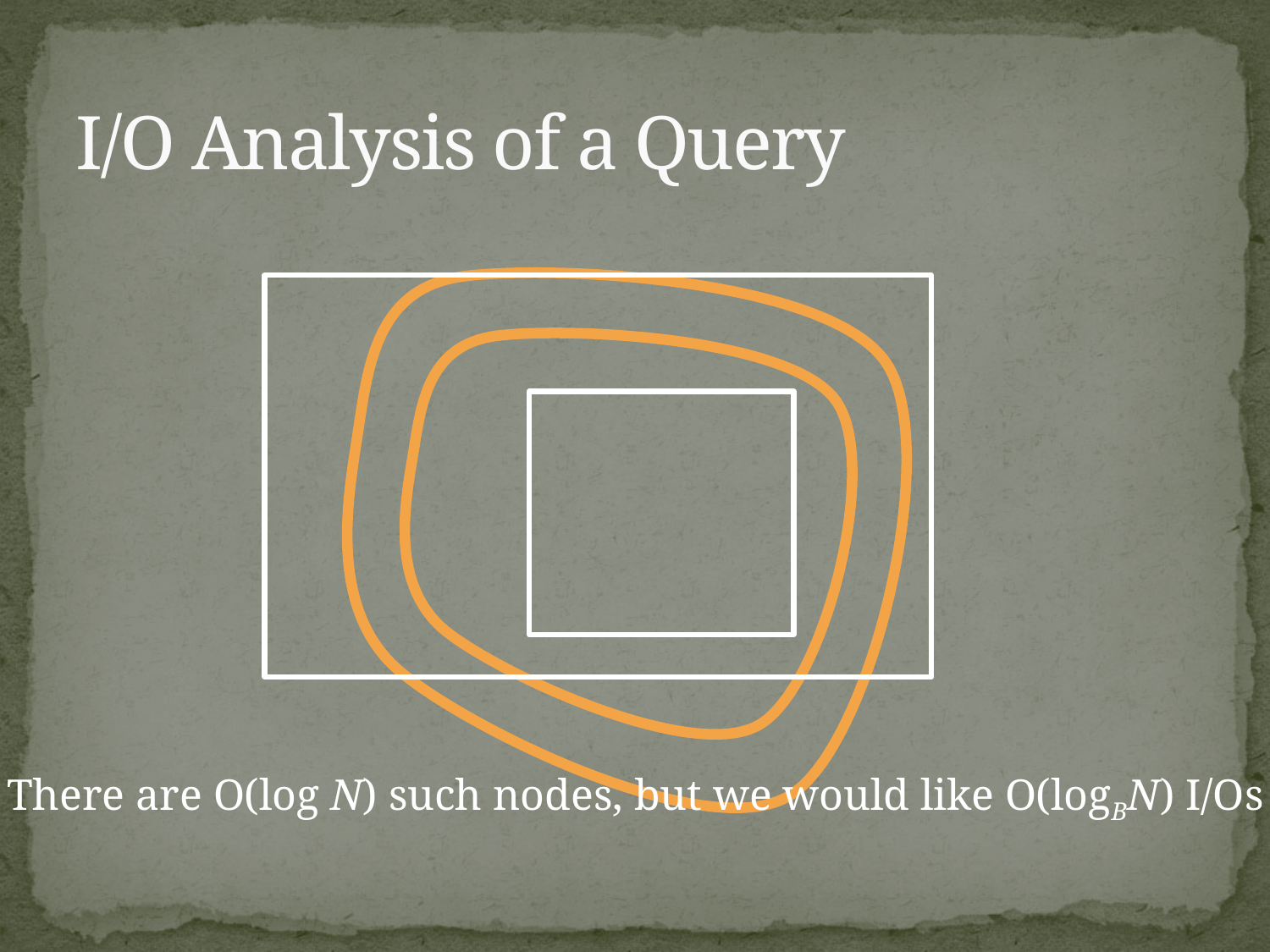

# I/O Analysis of a Query

There are O(log N) such nodes, but we would like O(logBN) I/Os